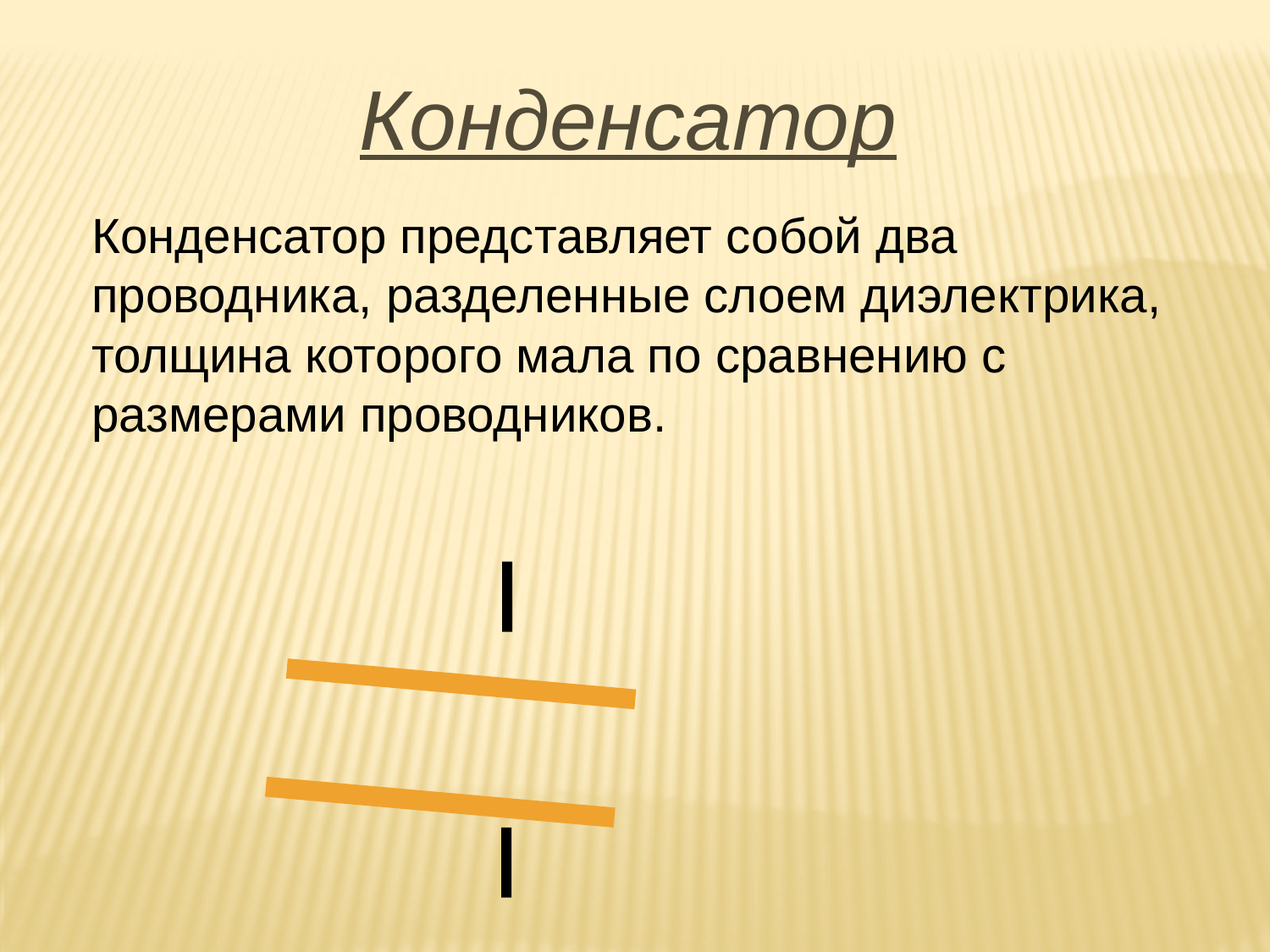

Конденсатор
Конденсатор представляет собой два проводника, разделенные слоем диэлектрика, толщина которого мала по сравнению с размерами проводников.